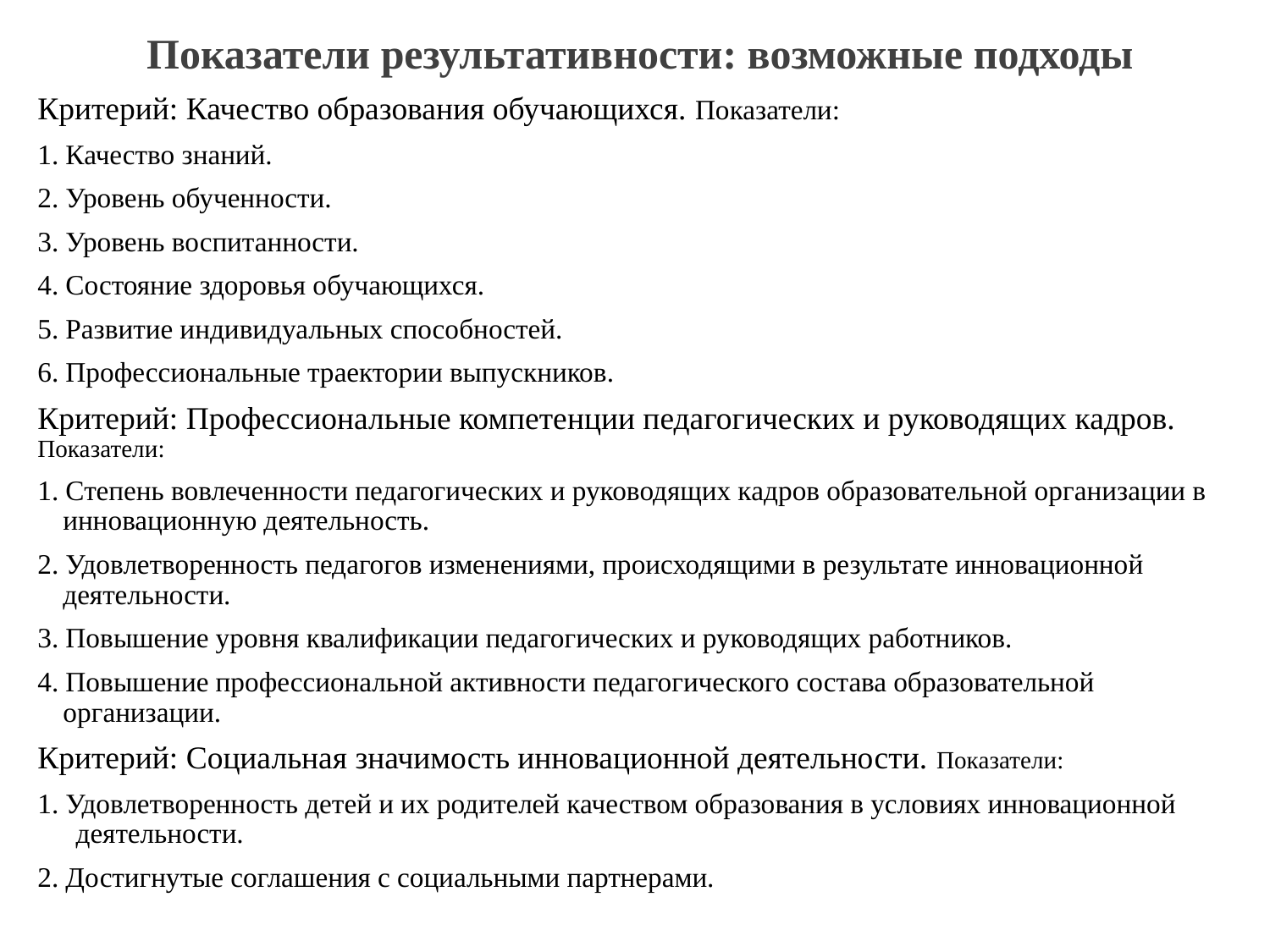

# Показатели результативности: возможные подходы
Критерий: Качество образования обучающихся. Показатели:
1. Качество знаний.
2. Уровень обученности.
3. Уровень воспитанности.
4. Состояние здоровья обучающихся.
5. Развитие индивидуальных способностей.
6. Профессиональные траектории выпускников.
Критерий: Профессиональные компетенции педагогических и руководящих кадров. Показатели:
1. Степень вовлеченности педагогических и руководящих кадров образовательной организации в инновационную деятельность.
2. Удовлетворенность педагогов изменениями, происходящими в результате инновационной деятельности.
3. Повышение уровня квалификации педагогических и руководящих работников.
4. Повышение профессиональной активности педагогического состава образовательной организации.
Критерий: Социальная значимость инновационной деятельности. Показатели:
1. Удовлетворенность детей и их родителей качеством образования в условиях инновационной деятельности.
2. Достигнутые соглашения с социальными партнерами.